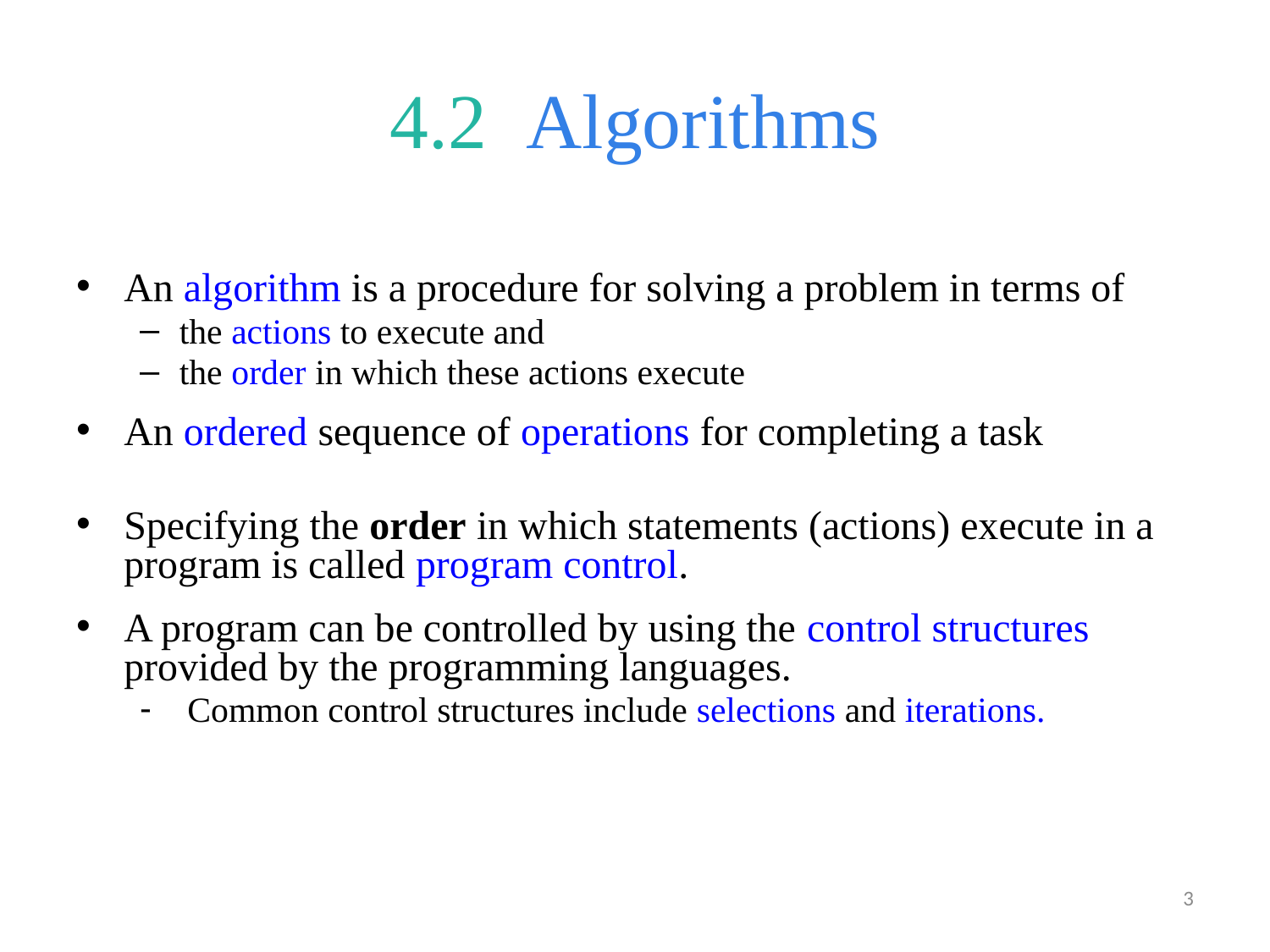

# 4.2  Algorithms
An algorithm is a procedure for solving a problem in terms of
the actions to execute and
the order in which these actions execute

An ordered sequence of operations for completing a task

Specifying the order in which statements (actions) execute in a program is called program control.

A program can be controlled by using the control structures provided by the programming languages.
Common control structures include selections and iterations.

3